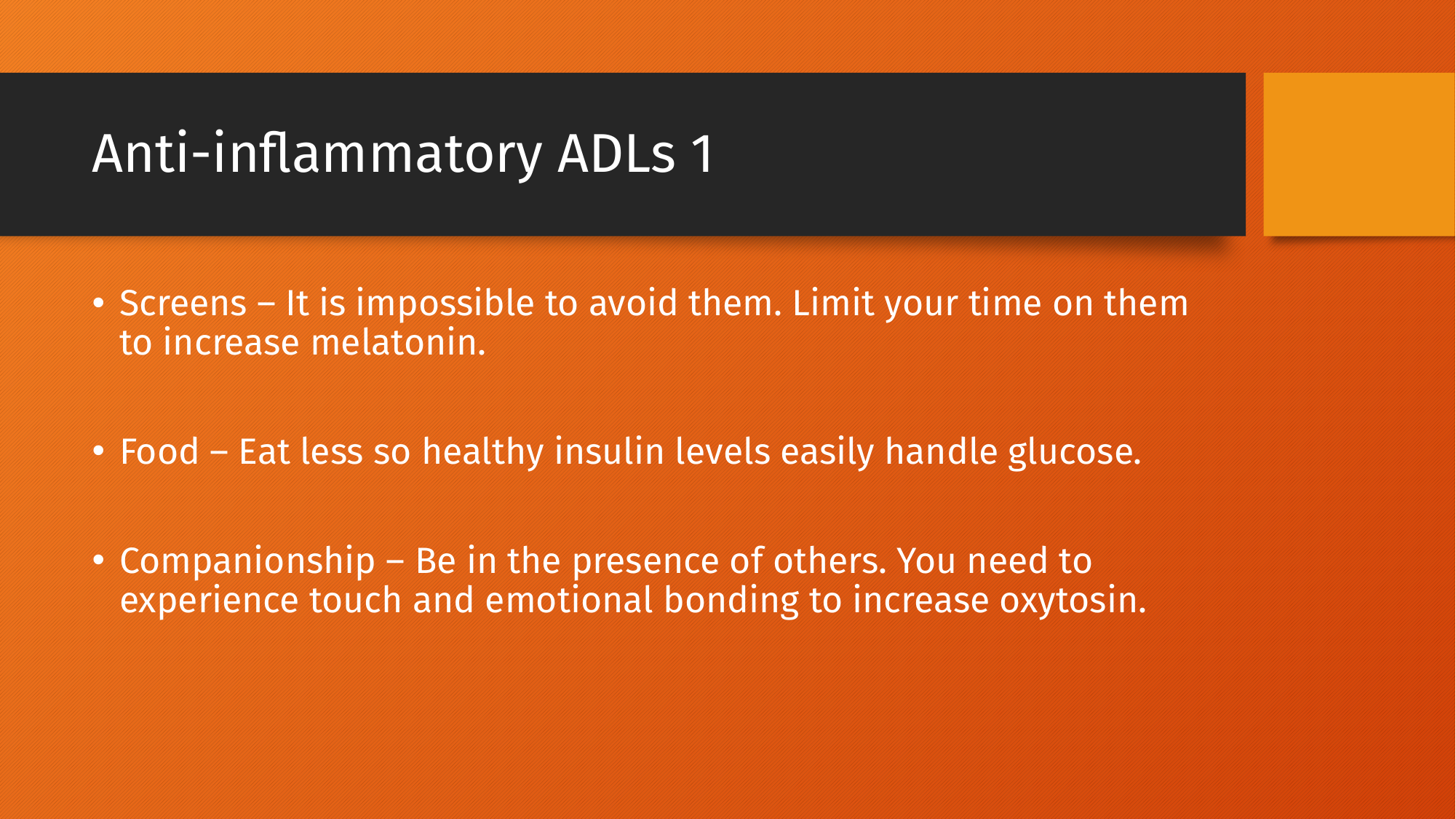

# Anti-inflammatory ADLs 1
Screens – It is impossible to avoid them. Limit your time on them to increase melatonin.

Food – Eat less so healthy insulin levels easily handle glucose.

Companionship – Be in the presence of others. You need to experience touch and emotional bonding to increase oxytosin.